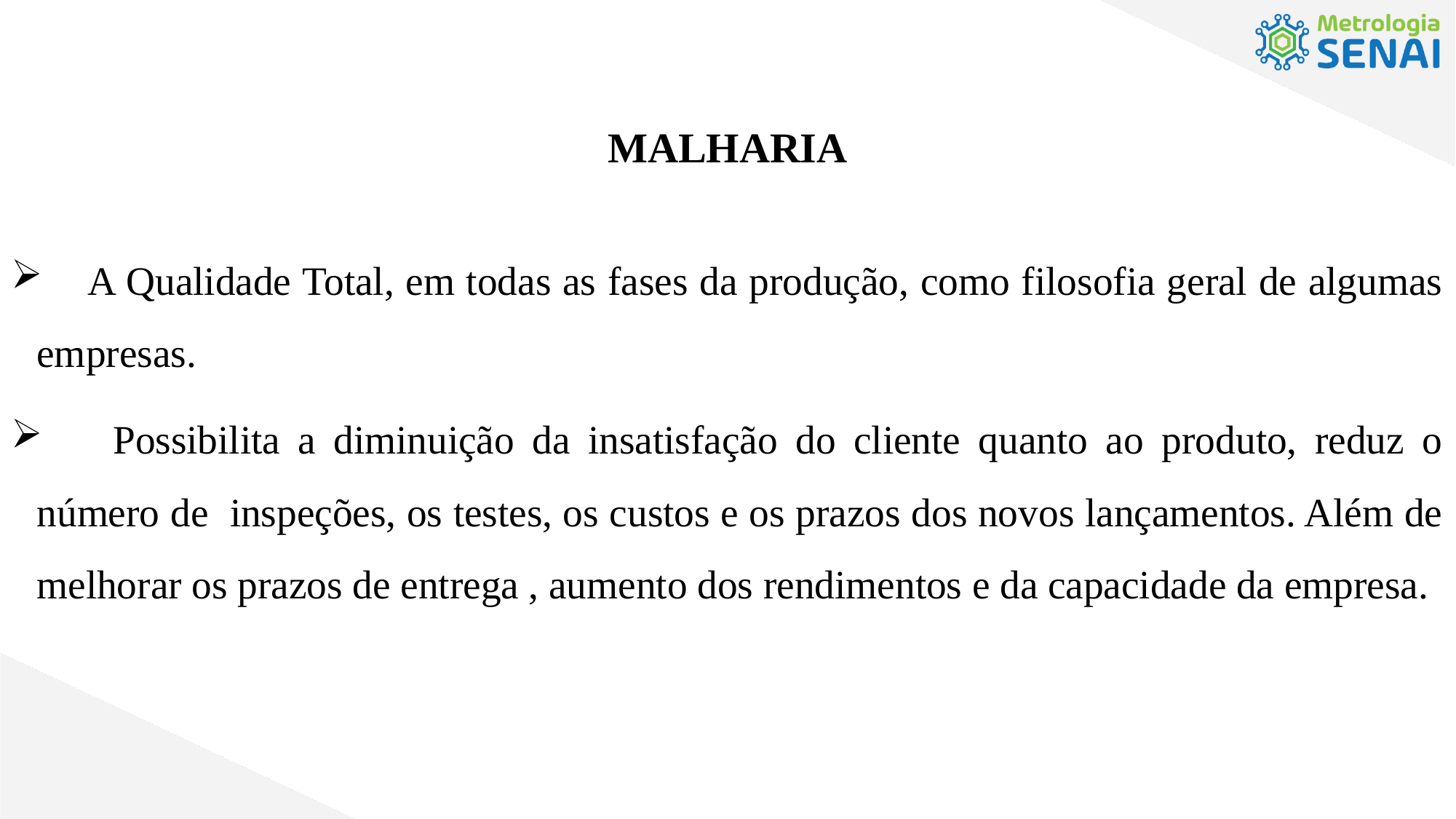

MALHARIA

    A Qualidade Total, em todas as fases da produção, como filosofia geral de algumas empresas.
    Possibilita a diminuição da insatisfação do cliente quanto ao produto, reduz o número de  inspeções, os testes, os custos e os prazos dos novos lançamentos. Além de melhorar os prazos de entrega , aumento dos rendimentos e da capacidade da empresa.